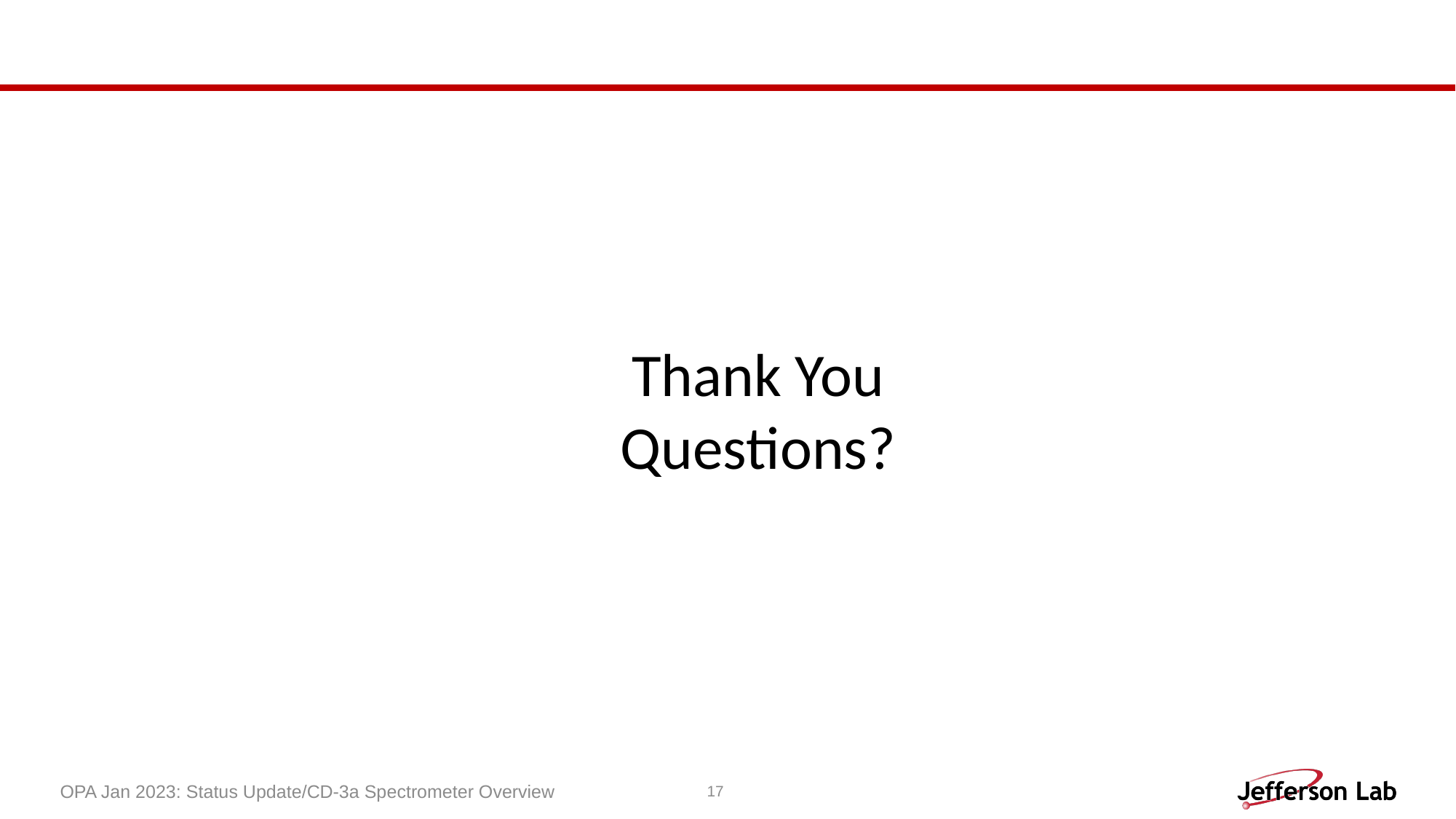

Thank You
Questions?
OPA Jan 2023: Status Update/CD-3a Spectrometer Overview
17